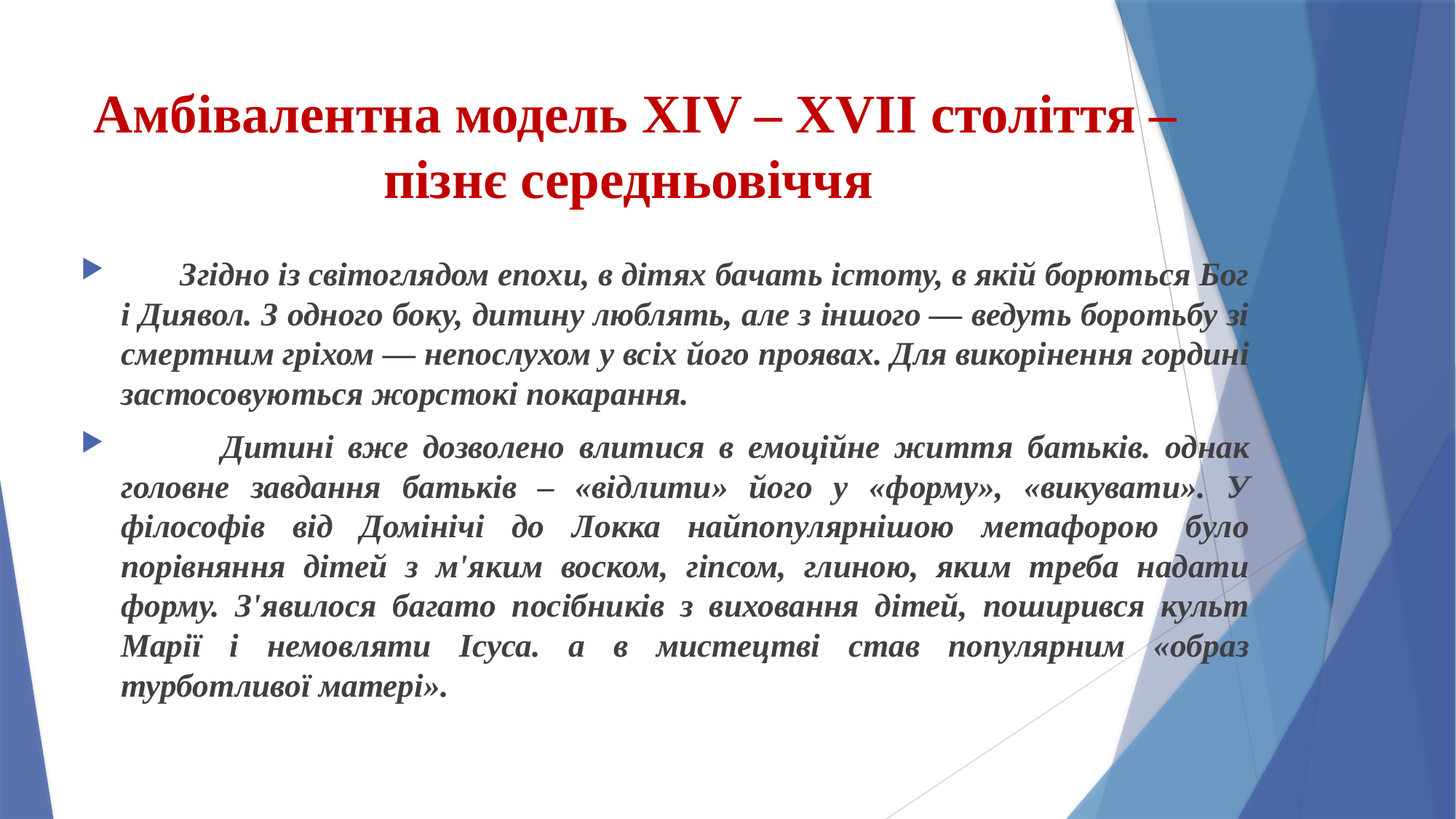

# Амбівалентна модель XIV – XVII століття – пізнє середньовіччя
       Згідно із світоглядом епохи, в дітях бачать істоту, в якій борються Бог і Диявол. З одного боку, дитину люблять, але з іншого — ведуть боротьбу зі смертним гріхом — непослухом у всіх його проявах. Для викорінення гордині застосовуються жорстокі покарання.
       Дитині вже дозволено влитися в емоційне життя батьків. однак головне завдання батьків – «відлити» його у «форму», «викувати». У філософів від Домінічі до Локка найпопулярнішою метафорою було порівняння дітей з м'яким воском, гіпсом, глиною, яким треба надати форму. З'явилося багато посібників з виховання дітей, поширився культ Марії і немовляти Ісуса. а в мистецтві став популярним «образ турботливої матері».